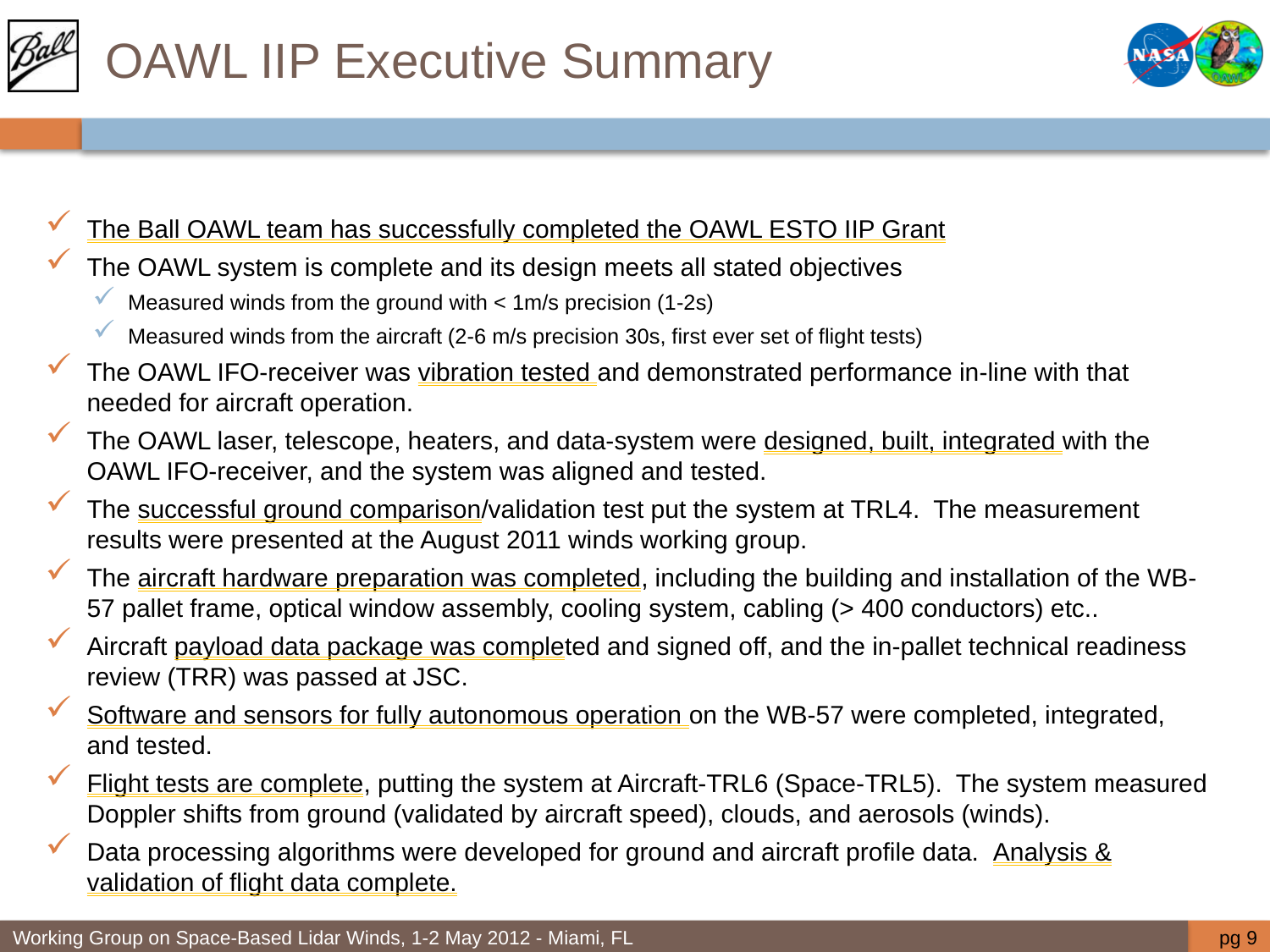

# OAWL IIP Executive Summary
The Ball OAWL team has successfully completed the OAWL ESTO IIP Grant
The OAWL system is complete and its design meets all stated objectives
Measured winds from the ground with < 1m/s precision (1-2s)
Measured winds from the aircraft (2-6 m/s precision 30s, first ever set of flight tests)
The OAWL IFO-receiver was vibration tested and demonstrated performance in-line with that needed for aircraft operation.
The OAWL laser, telescope, heaters, and data-system were designed, built, integrated with the OAWL IFO-receiver, and the system was aligned and tested.
The successful ground comparison/validation test put the system at TRL4.  The measurement results were presented at the August 2011 winds working group.
The aircraft hardware preparation was completed, including the building and installation of the WB-57 pallet frame, optical window assembly, cooling system, cabling (> 400 conductors) etc..
Aircraft payload data package was completed and signed off, and the in-pallet technical readiness review (TRR) was passed at JSC.
Software and sensors for fully autonomous operation on the WB-57 were completed, integrated, and tested.
Flight tests are complete, putting the system at Aircraft-TRL6 (Space-TRL5).  The system measured Doppler shifts from ground (validated by aircraft speed), clouds, and aerosols (winds).
Data processing algorithms were developed for ground and aircraft profile data.  Analysis & validation of flight data complete.
pg 9
Working Group on Space-Based Lidar Winds, 1-2 May 2012 - Miami, FL